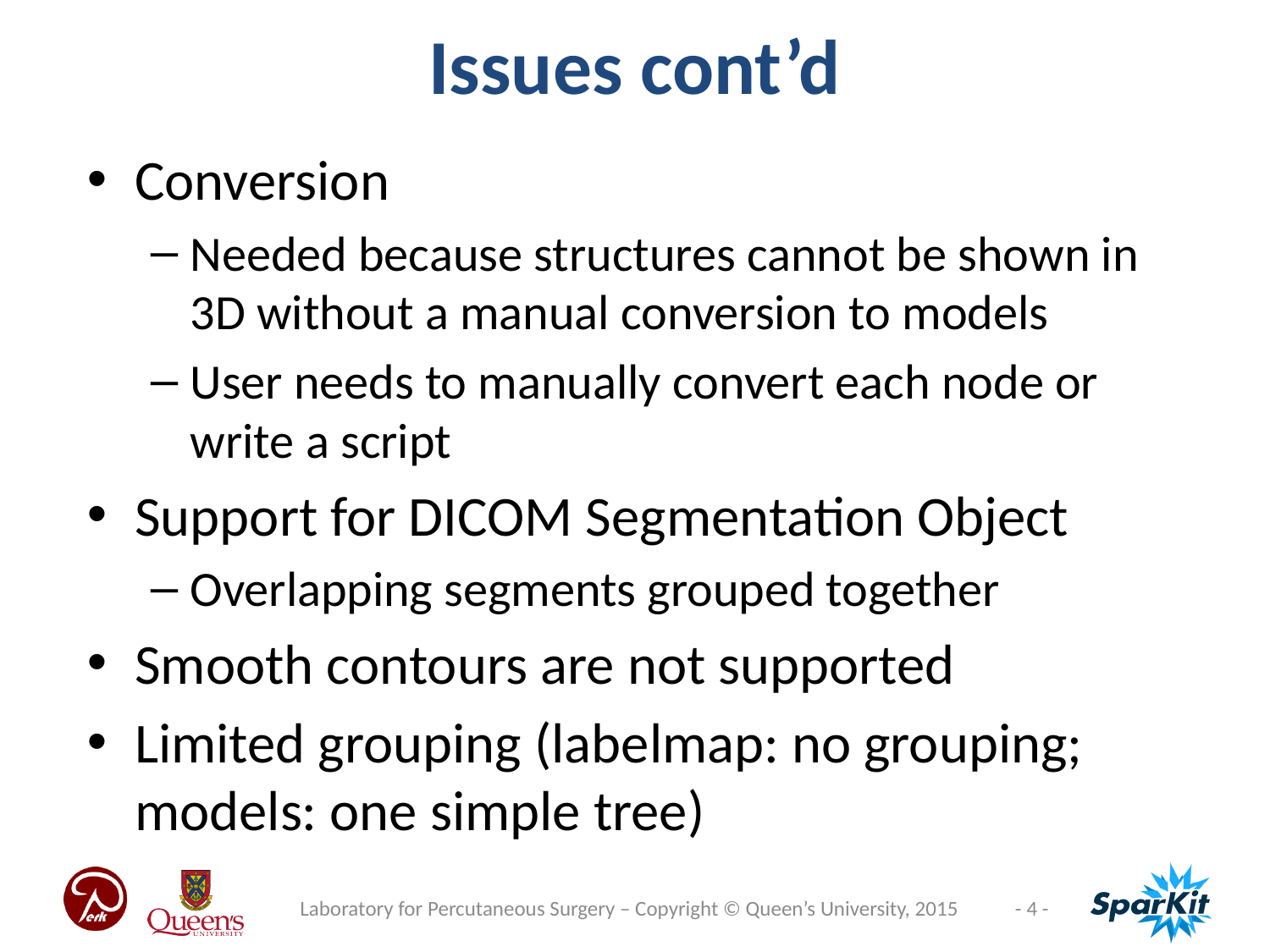

Issues cont’d

Conversion
Needed because structures cannot be shown in 3D without a manual conversion to models
User needs to manually convert each node or write a script
Support for DICOM Segmentation Object
Overlapping segments grouped together
Smooth contours are not supported
Limited grouping (labelmap: no grouping; models: one simple tree)
Laboratory for Percutaneous Surgery – Copyright © Queen’s University, 2015
- 4 -